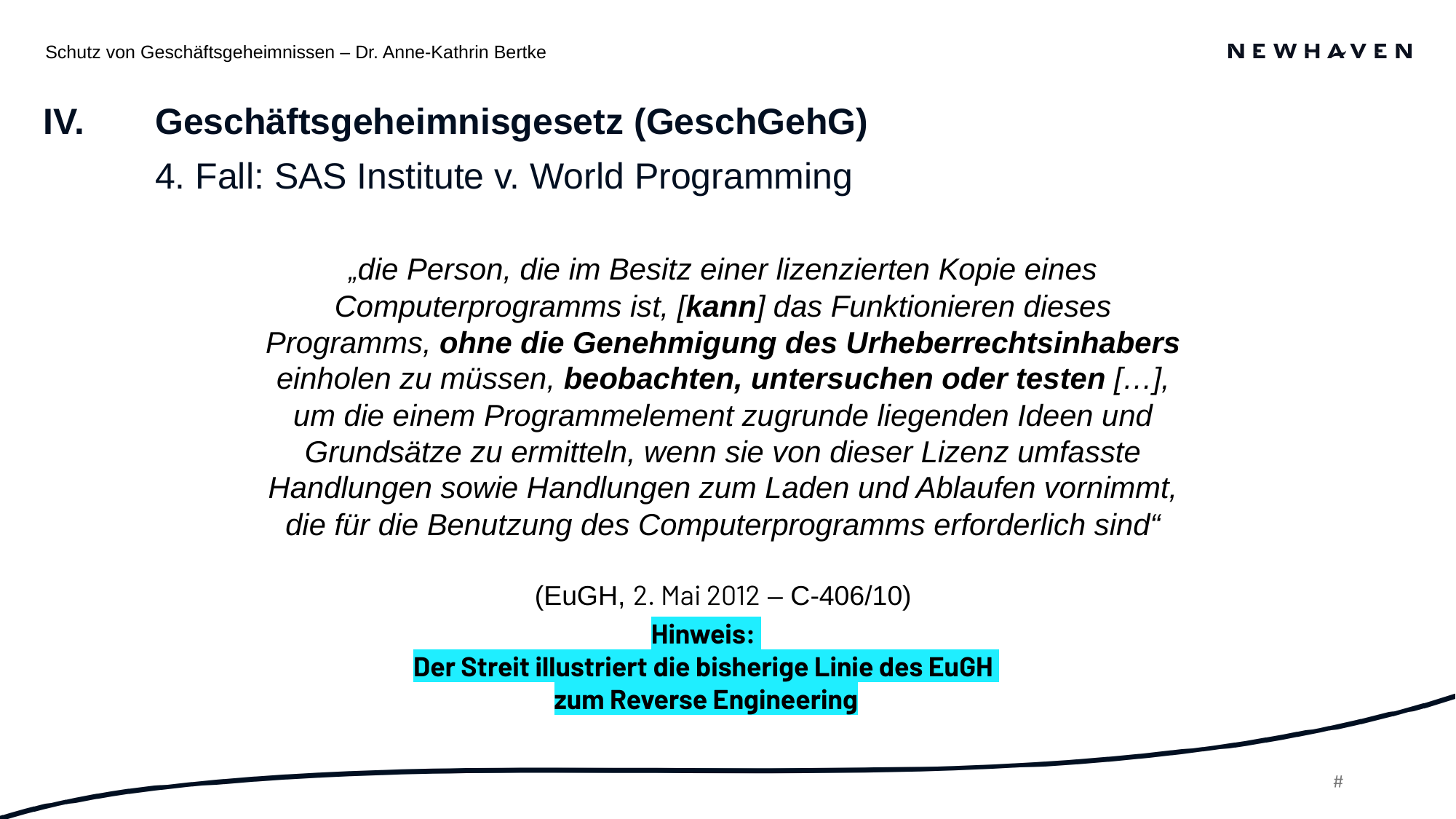

Schutz von Geschäftsgeheimnissen – Dr. Anne-Kathrin Bertke

Geschäftsgeheimnisgesetz (GeschGehG)
4. Fall: SAS Institute v. World Programming
IV.

„die Person, die im Besitz einer lizenzierten Kopie eines Computerprogramms ist, [kann] das Funktionieren dieses Programms, ohne die Genehmigung des Urheberrechtsinhabers einholen zu müssen, beobachten, untersuchen oder testen […], um die einem Programmelement zugrunde liegenden Ideen und Grundsätze zu ermitteln, wenn sie von dieser Lizenz umfasste Handlungen sowie Handlungen zum Laden und Ablaufen vornimmt, die für die Benutzung des Computerprogramms erforderlich sind“
(EuGH, 2. Mai 2012 – C‑406/10)
Hinweis:
Der Streit illustriert die bisherige Linie des EuGH
zum Reverse Engineering
13